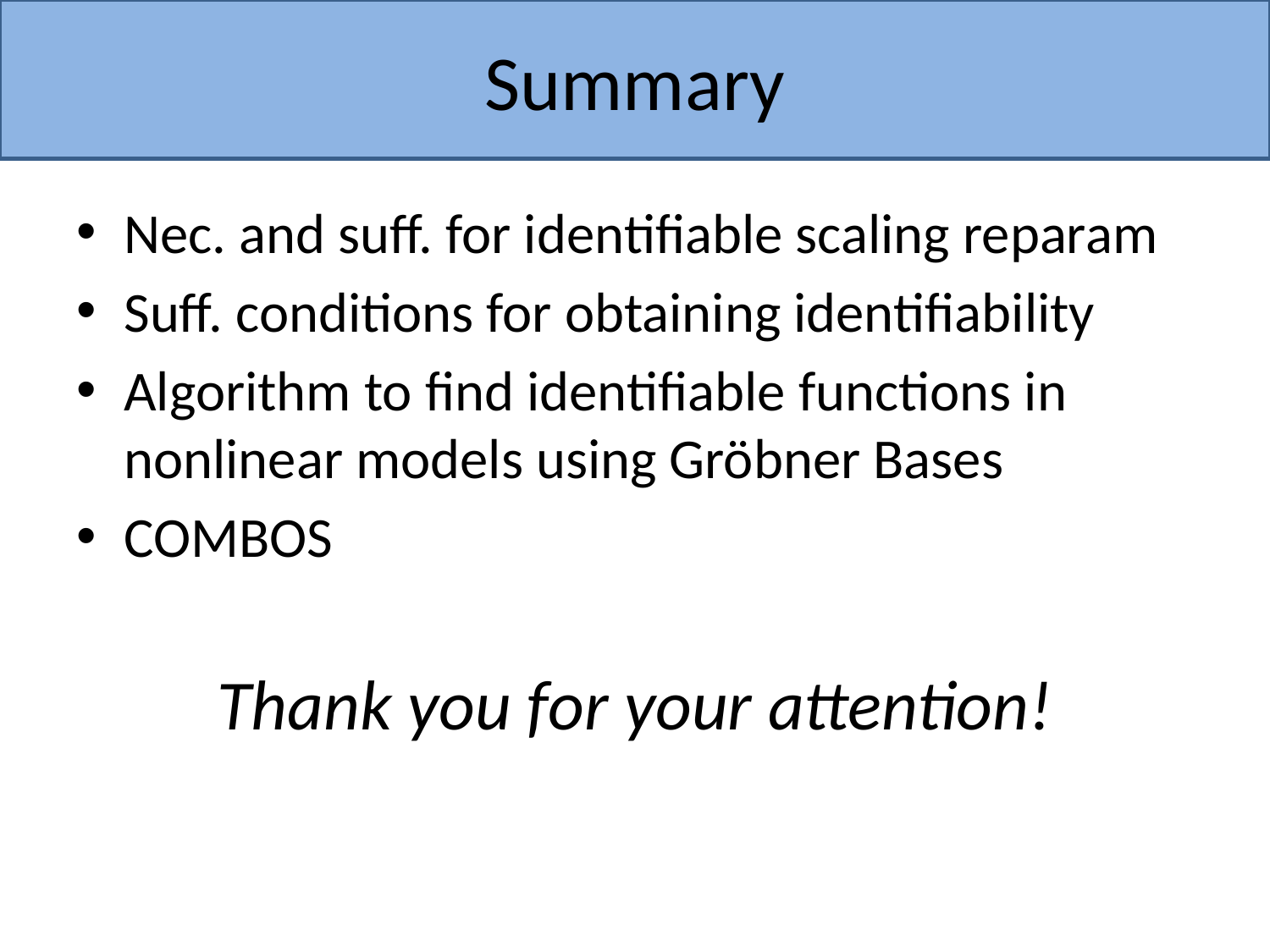

# Summary
Nec. and suff. for identifiable scaling reparam
Suff. conditions for obtaining identifiability
Algorithm to find identifiable functions in nonlinear models using Gröbner Bases
COMBOS

Thank you for your attention!